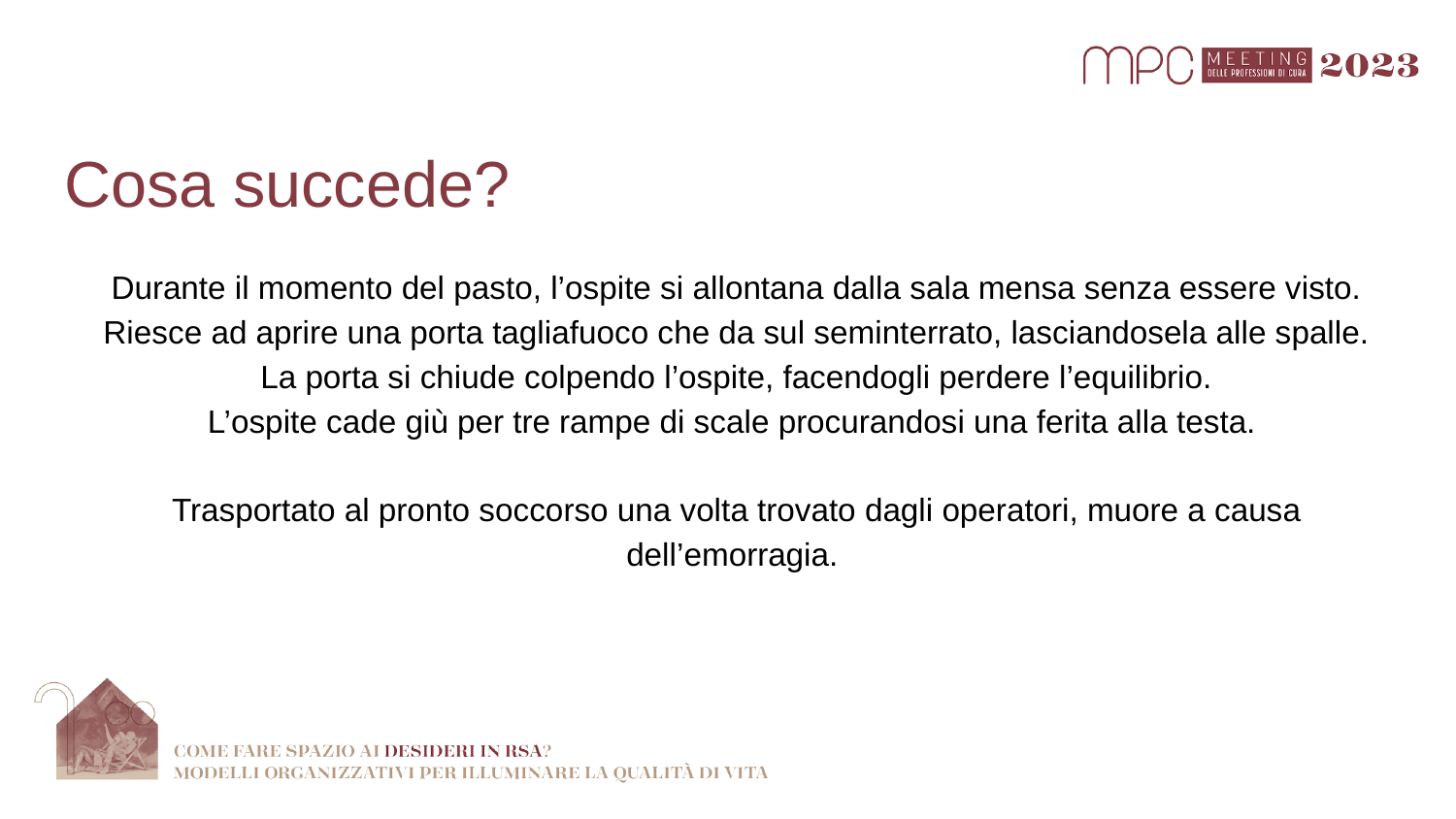

# Cosa succede?
Durante il momento del pasto, l’ospite si allontana dalla sala mensa senza essere visto.
Riesce ad aprire una porta tagliafuoco che da sul seminterrato, lasciandosela alle spalle. La porta si chiude colpendo l’ospite, facendogli perdere l’equilibrio.
L’ospite cade giù per tre rampe di scale procurandosi una ferita alla testa.

Trasportato al pronto soccorso una volta trovato dagli operatori, muore a causa dell’emorragia.